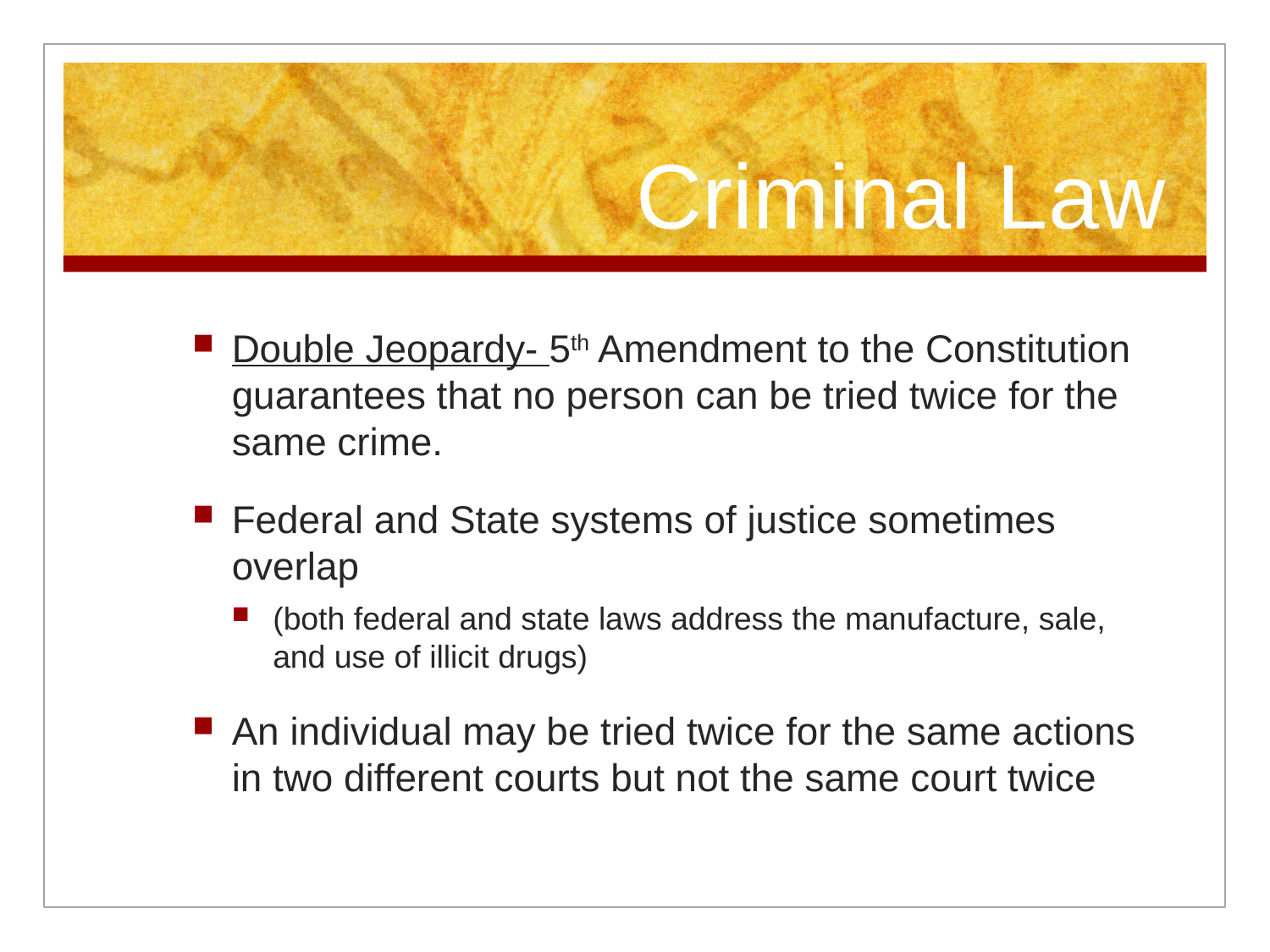

# Criminal Law
Double Jeopardy- 5th Amendment to the Constitution guarantees that no person can be tried twice for the same crime.
Federal and State systems of justice sometimes overlap
(both federal and state laws address the manufacture, sale, and use of illicit drugs)
An individual may be tried twice for the same actions in two different courts but not the same court twice